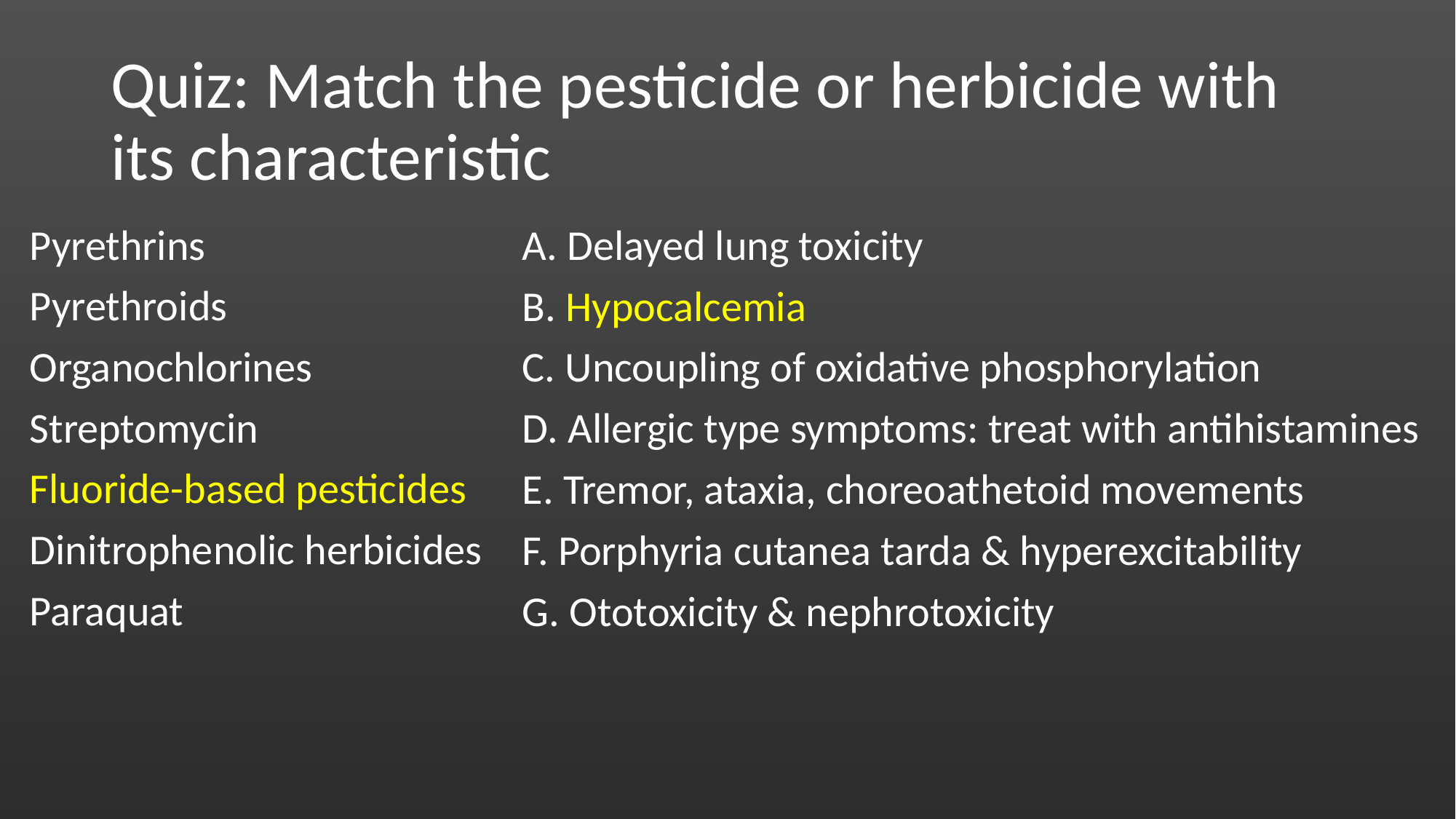

# Quiz: Match the pesticide or herbicide with its characteristic
Pyrethrins
Pyrethroids
Organochlorines
Streptomycin
Fluoride-based pesticides
Dinitrophenolic herbicides
Paraquat
A. Delayed lung toxicity
B. Hypocalcemia
C. Uncoupling of oxidative phosphorylation
D. Allergic type symptoms: treat with antihistamines
E. Tremor, ataxia, choreoathetoid movements
F. Porphyria cutanea tarda & hyperexcitability
G. Ototoxicity & nephrotoxicity